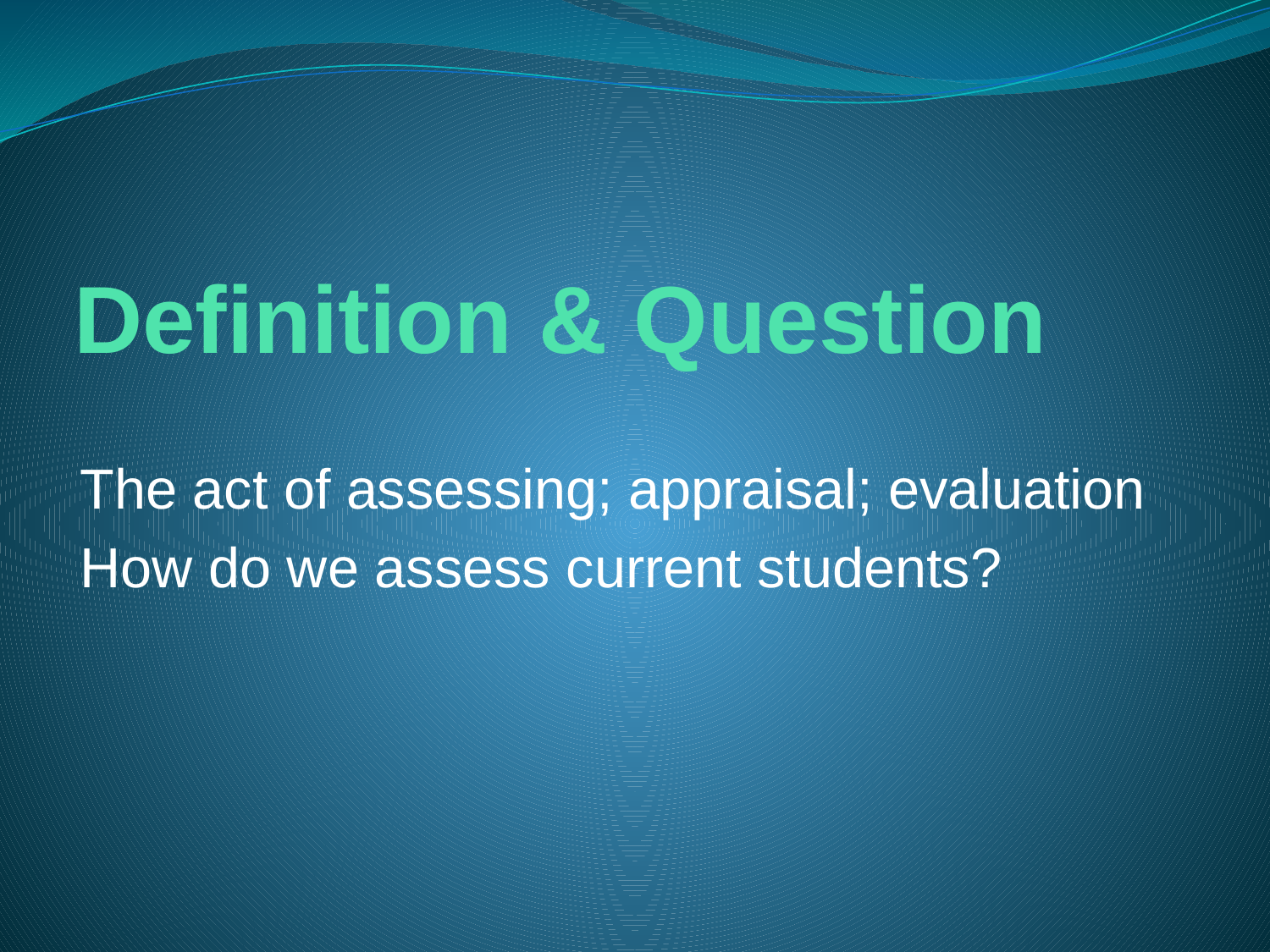

# Definition & Question

The act of assessing; appraisal; evaluation
How do we assess current students?